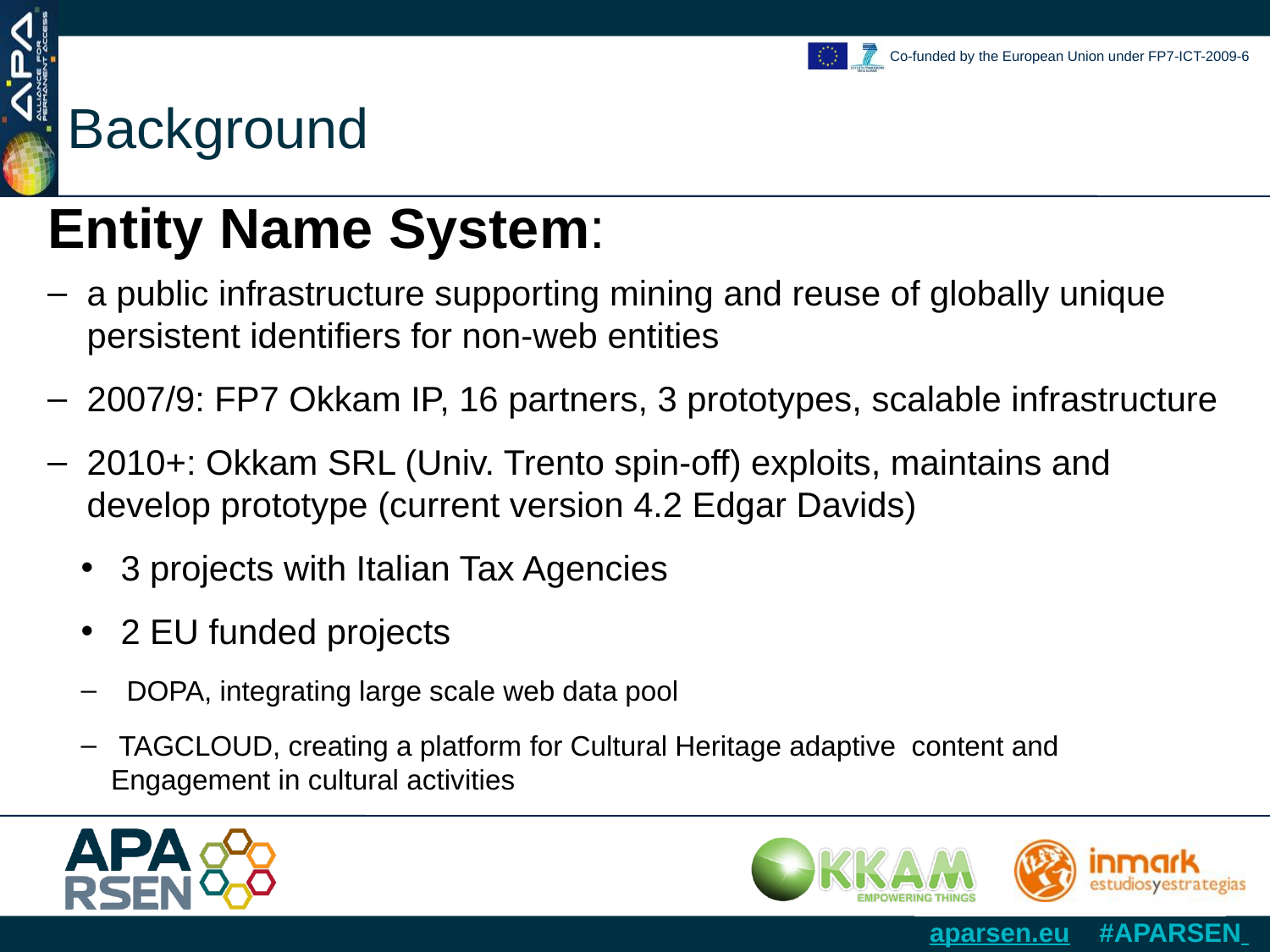

Background
Entity Name System:
a public infrastructure supporting mining and reuse of globally unique persistent identifiers for non-web entities
2007/9: FP7 Okkam IP, 16 partners, 3 prototypes, scalable infrastructure
2010+: Okkam SRL (Univ. Trento spin-off) exploits, maintains and develop prototype (current version 4.2 Edgar Davids)
 3 projects with Italian Tax Agencies
 2 EU funded projects
  DOPA, integrating large scale web data pool
 TAGCLOUD, creating a platform for Cultural Heritage adaptive  content and Engagement in cultural activities